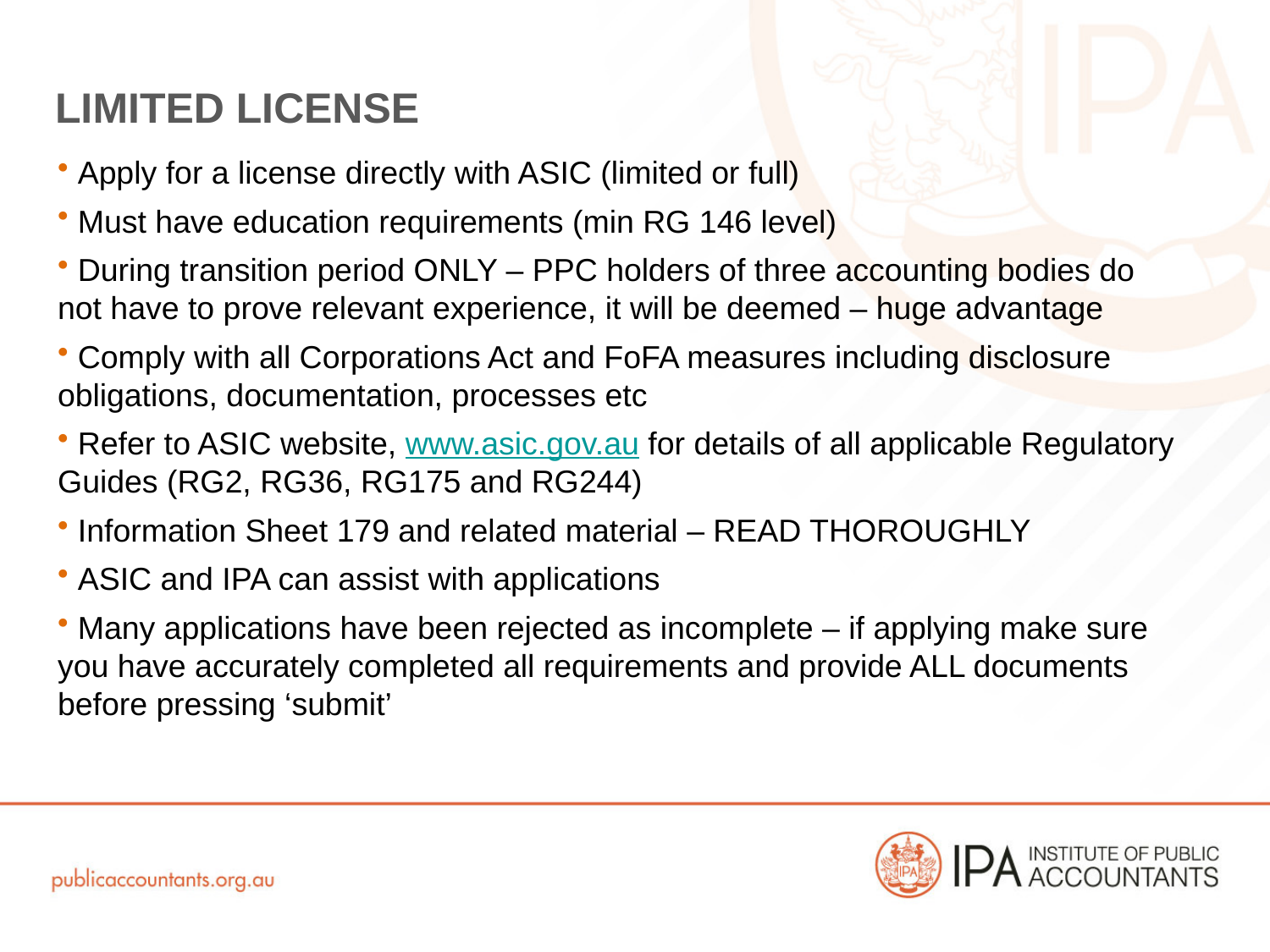

# Limited license
 Apply for a license directly with ASIC (limited or full)
 Must have education requirements (min RG 146 level)
 During transition period ONLY – PPC holders of three accounting bodies do not have to prove relevant experience, it will be deemed – huge advantage
 Comply with all Corporations Act and FoFA measures including disclosure obligations, documentation, processes etc
 Refer to ASIC website, www.asic.gov.au for details of all applicable Regulatory Guides (RG2, RG36, RG175 and RG244)
 Information Sheet 179 and related material – READ THOROUGHLY
 ASIC and IPA can assist with applications
 Many applications have been rejected as incomplete – if applying make sure you have accurately completed all requirements and provide ALL documents before pressing ‘submit’